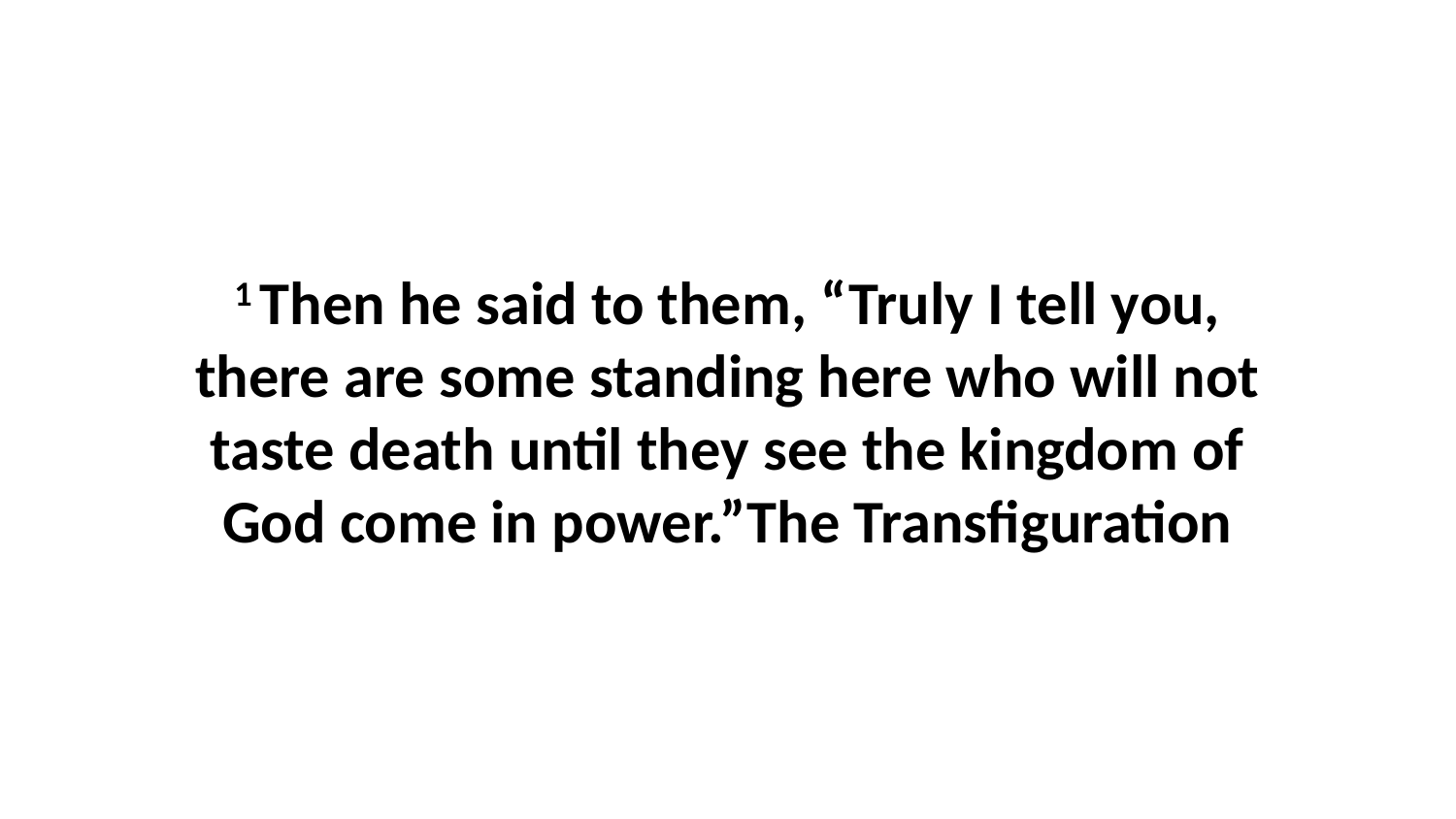

1 Then he said to them, “Truly I tell you, there are some standing here who will not taste death until they see the kingdom of God come in power.”The Transfiguration